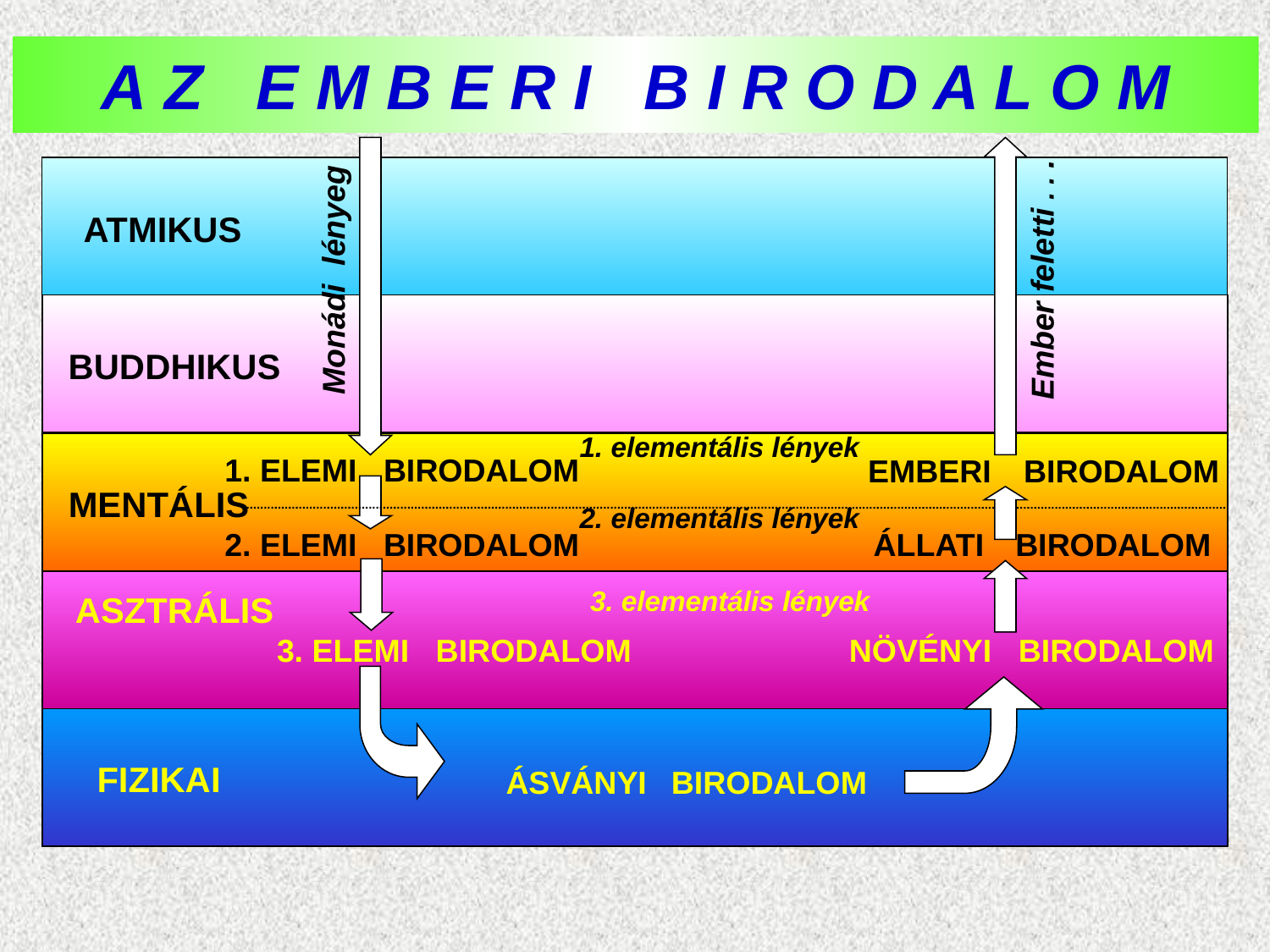

A Z   E M B E R I   B I R O D A L O M

ATMIKUS
Ember feletti . . .
Monádi  lényeg

BUDDHIKUS
1. elementális lények

1. ELEMI   BIRODALOM
EMBERI    BIRODALOM
MENTÁLIS

2. elementális lények

2. ELEMI   BIRODALOM
ÁLLATI    BIRODALOM

3. elementális lények
ASZTRÁLIS
3. ELEMI   BIRODALOM
NÖVÉNYI   BIRODALOM

FIZIKAI
ÁSVÁNYI   BIRODALOM